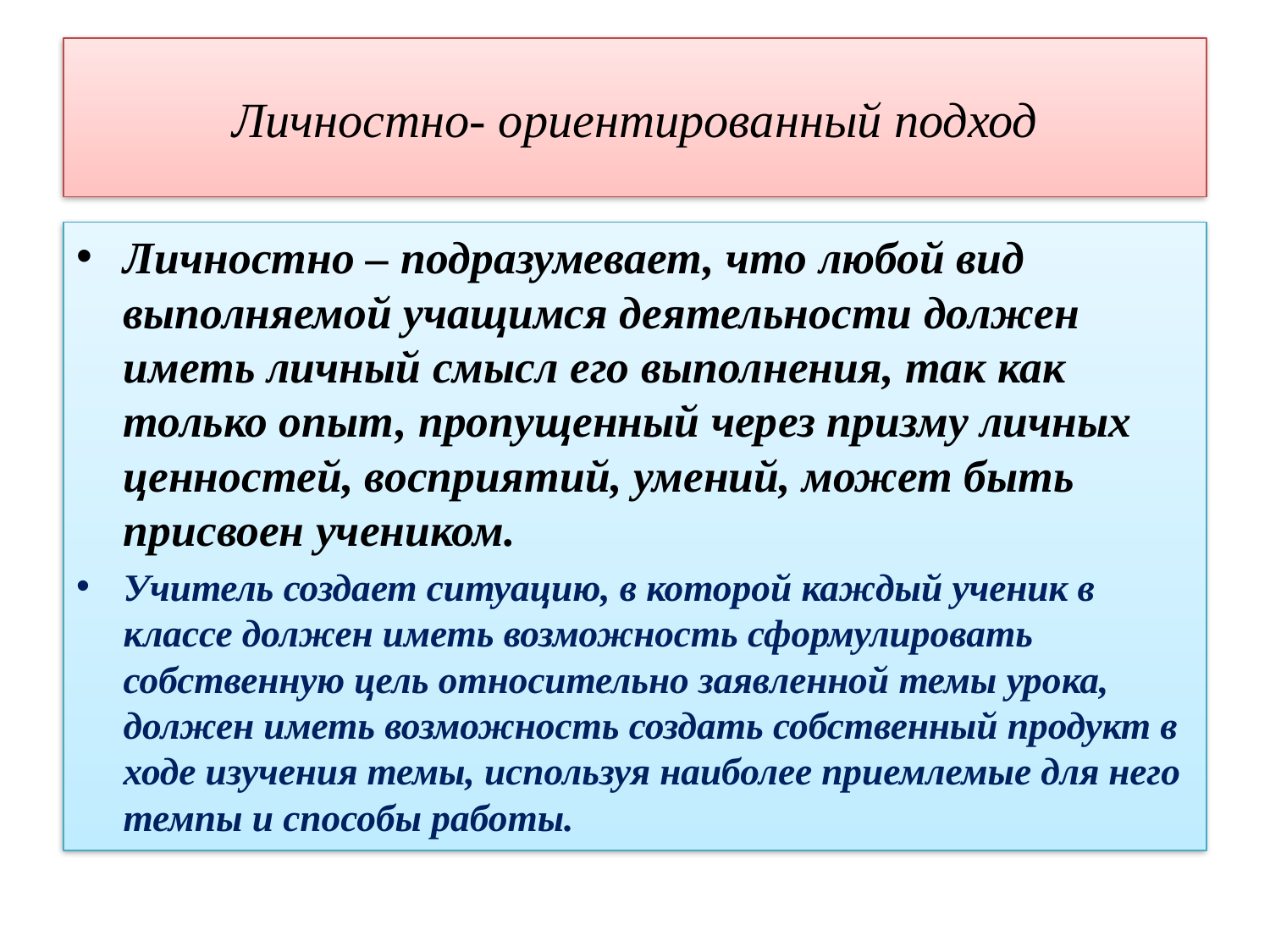

# Личностно- ориентированный подход
Личностно – подразумевает, что любой вид выполняемой учащимся деятельности должен иметь личный смысл его выполнения, так как только опыт, пропущенный через призму личных ценностей, восприятий, умений, может быть присвоен учеником.
Учитель создает ситуацию, в которой каждый ученик в классе должен иметь возможность сформулировать собственную цель относительно заявленной темы урока, должен иметь возможность создать собственный продукт в ходе изучения темы, используя наиболее приемлемые для него темпы и способы работы.